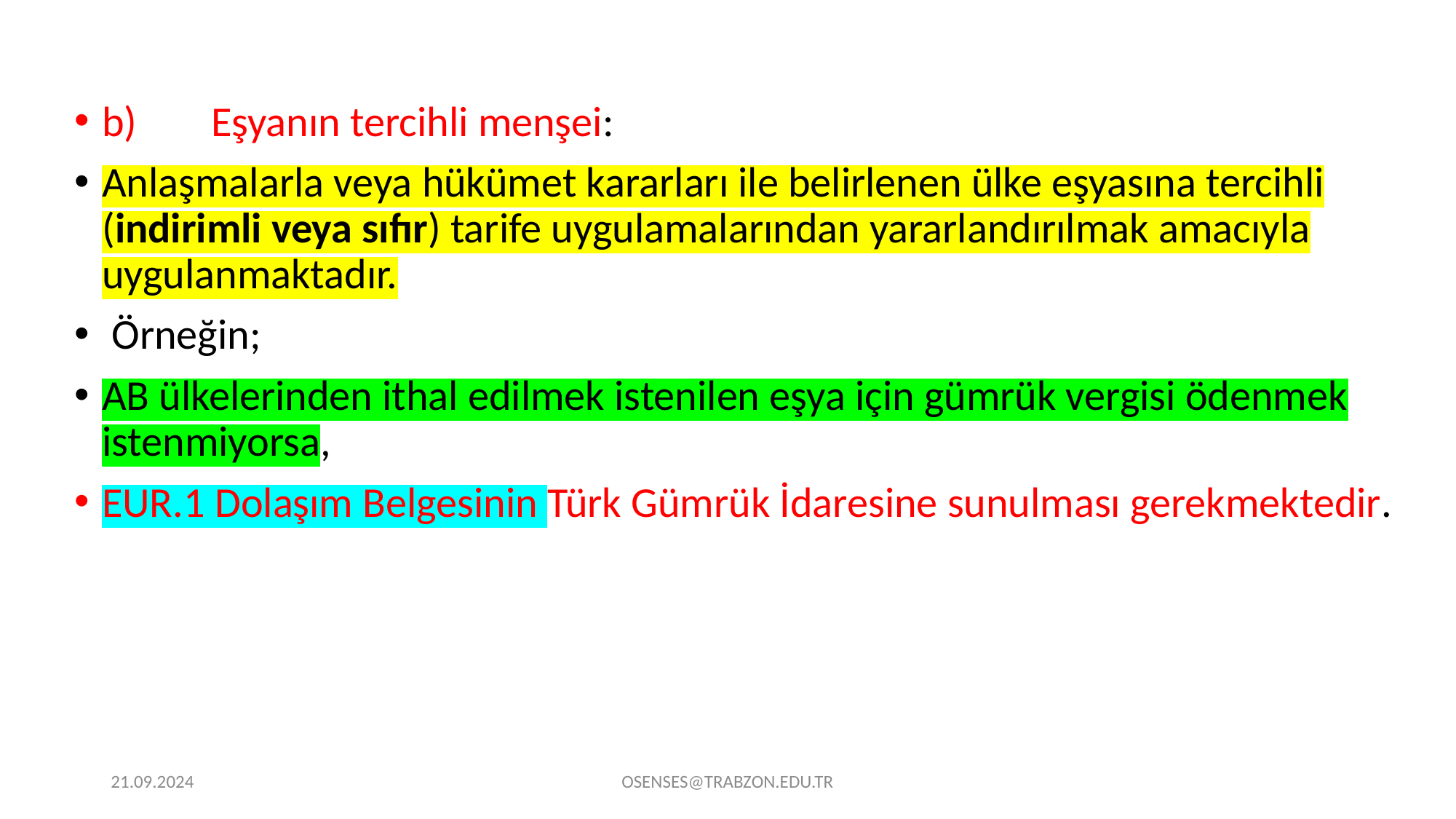

b)	Eşyanın tercihli menşei:
Anlaşmalarla veya hükümet kararları ile belirlenen ülke eşyasına tercihli (indirimli veya sıfır) tarife uygulamalarından yararlandırılmak amacıyla uygulanmaktadır.
 Örneğin;
AB ülkelerinden ithal edilmek istenilen eşya için gümrük vergisi ödenmek istenmiyorsa,
EUR.1 Dolaşım Belgesinin Türk Gümrük İdaresine sunulması gerekmektedir.
21.09.2024
OSENSES@TRABZON.EDU.TR